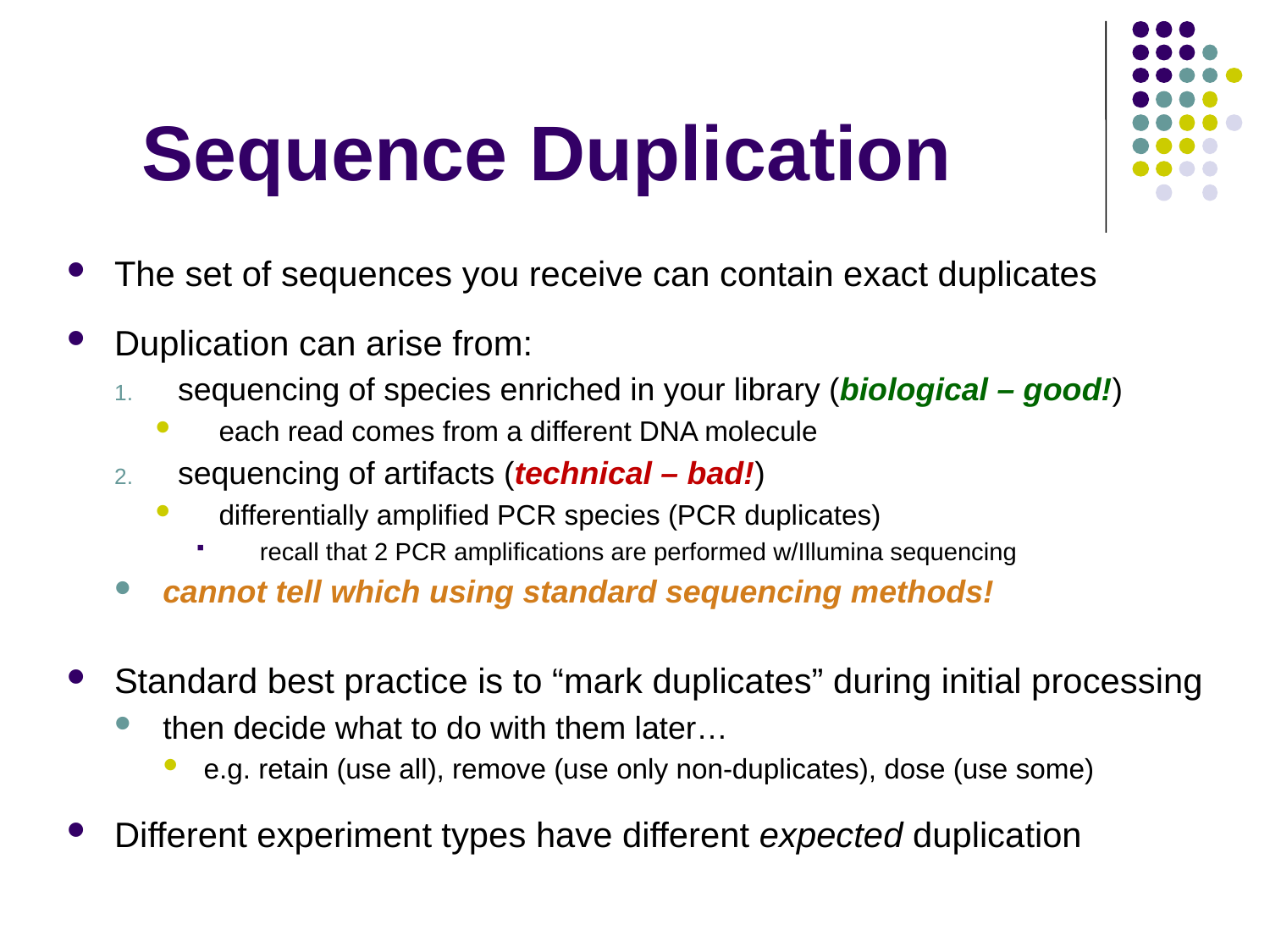

# Sequence Duplication
The set of sequences you receive can contain exact duplicates

Duplication can arise from:
sequencing of species enriched in your library (biological – good!)
each read comes from a different DNA molecule
sequencing of artifacts (technical – bad!)
differentially amplified PCR species (PCR duplicates)
recall that 2 PCR amplifications are performed w/Illumina sequencing
cannot tell which using standard sequencing methods!

Standard best practice is to “mark duplicates” during initial processing
then decide what to do with them later…
e.g. retain (use all), remove (use only non-duplicates), dose (use some)
Different experiment types have different expected duplication